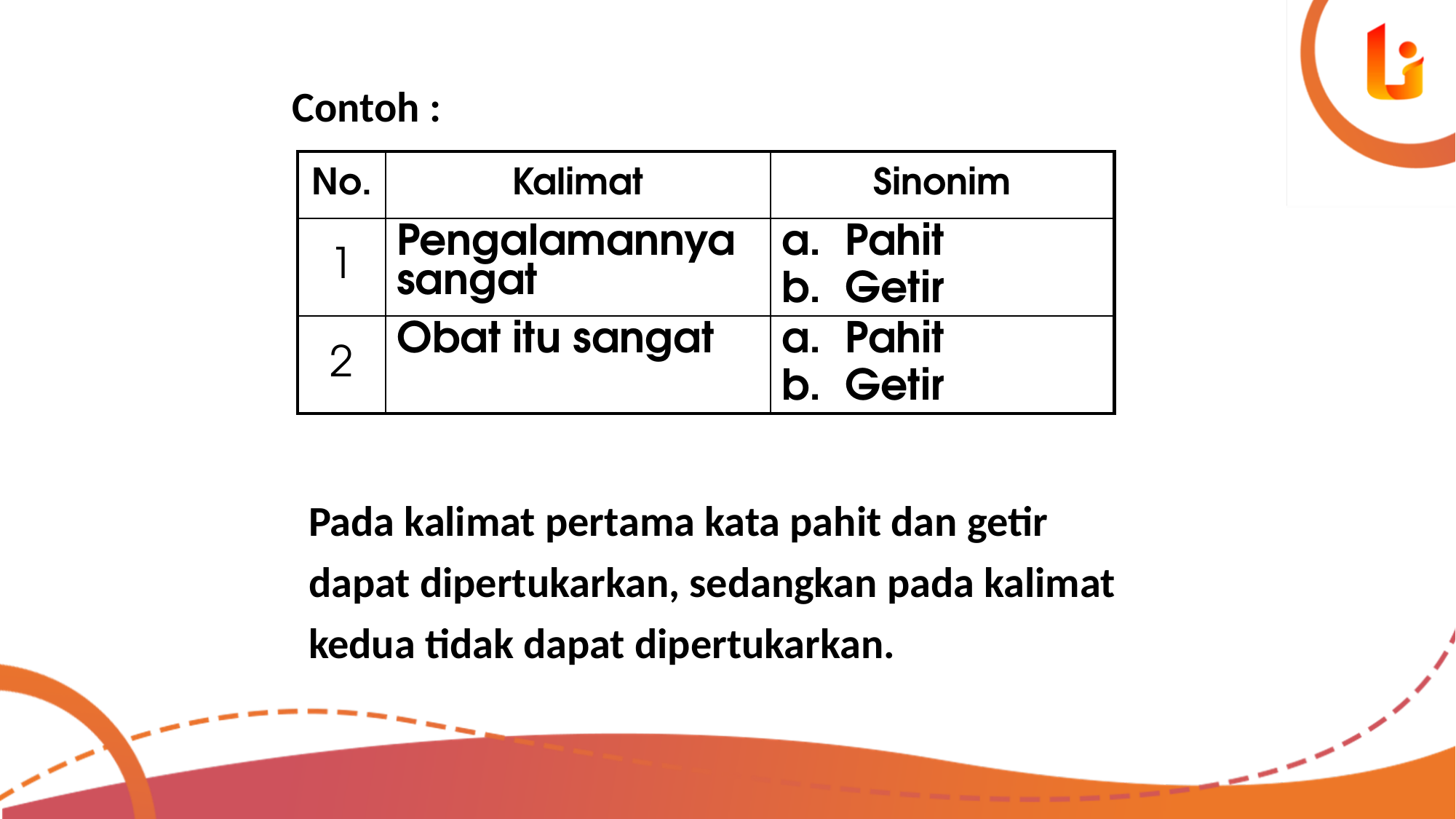

Contoh :
| No. | Kalimat | Sinonim |
| --- | --- | --- |
| 1 | Pengalamannya sangat | Pahit Getir |
| 2 | Obat itu sangat | Pahit Getir |
Pada kalimat pertama kata pahit dan getir dapat dipertukarkan, sedangkan pada kalimat kedua tidak dapat dipertukarkan.